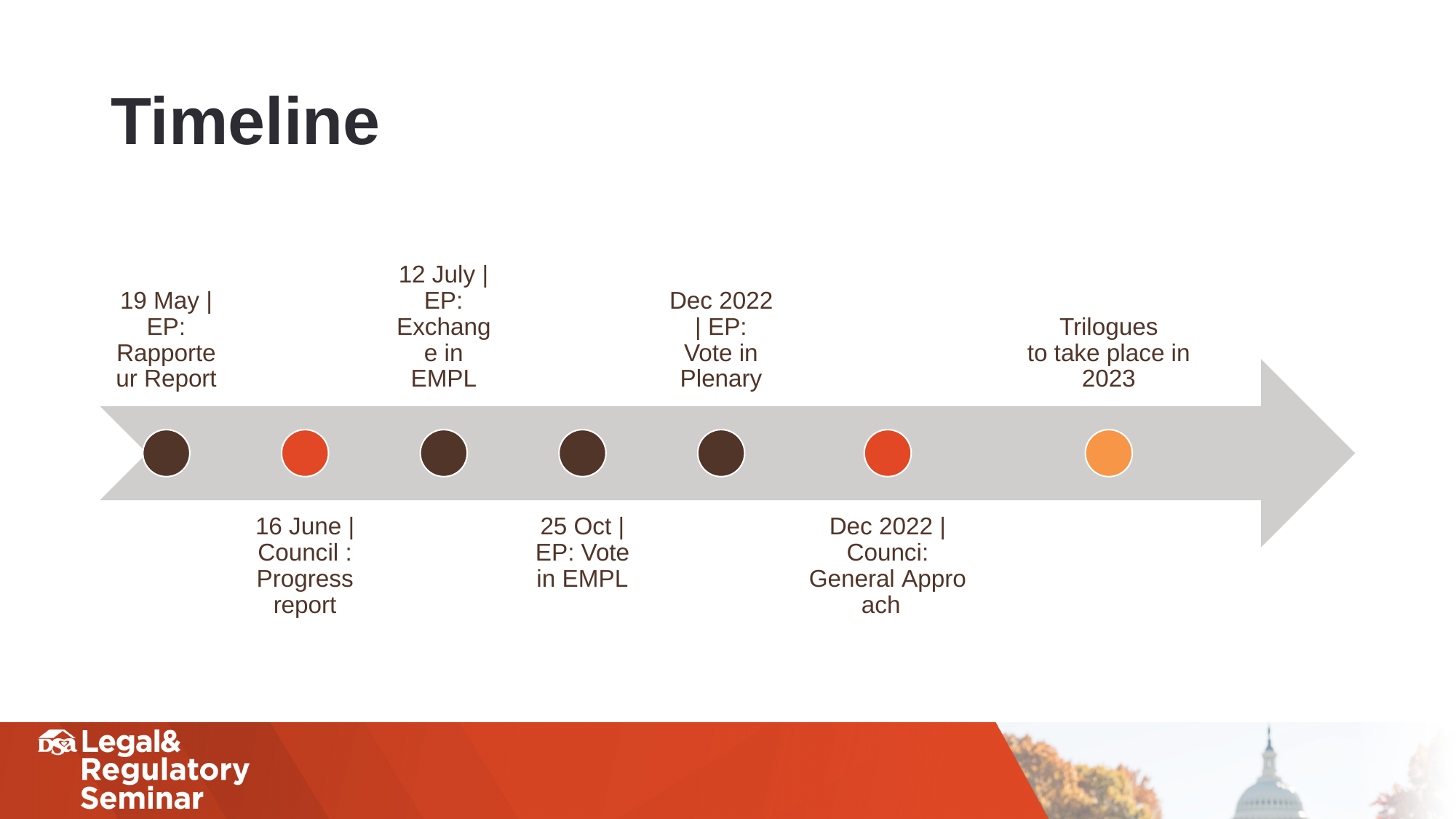

# Timeline
19 May | EP: Rapporteur Report
16 June | Council : Progress report
12 July | EP: Exchange in EMPL
25 Oct | EP: Vote in EMPL
Dec 2022 | EP: Vote in Plenary
Dec 2022​ | Counci: General Approach
Trilogues to take place in 2023​